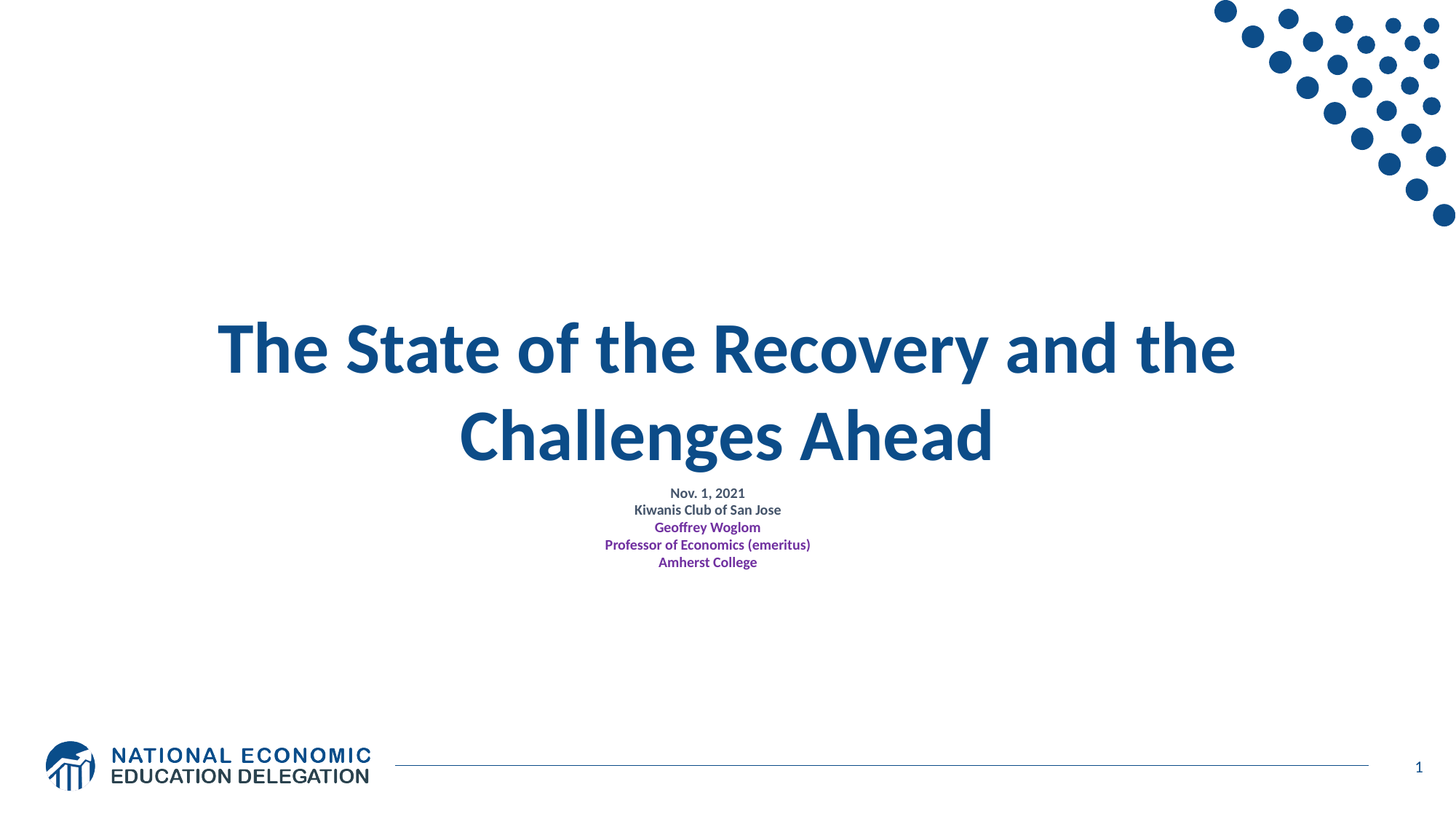

The State of the Recovery and the Challenges Ahead
Nov. 1, 2021
Kiwanis Club of San Jose
Geoffrey Woglom
Professor of Economics (emeritus)
Amherst College
1